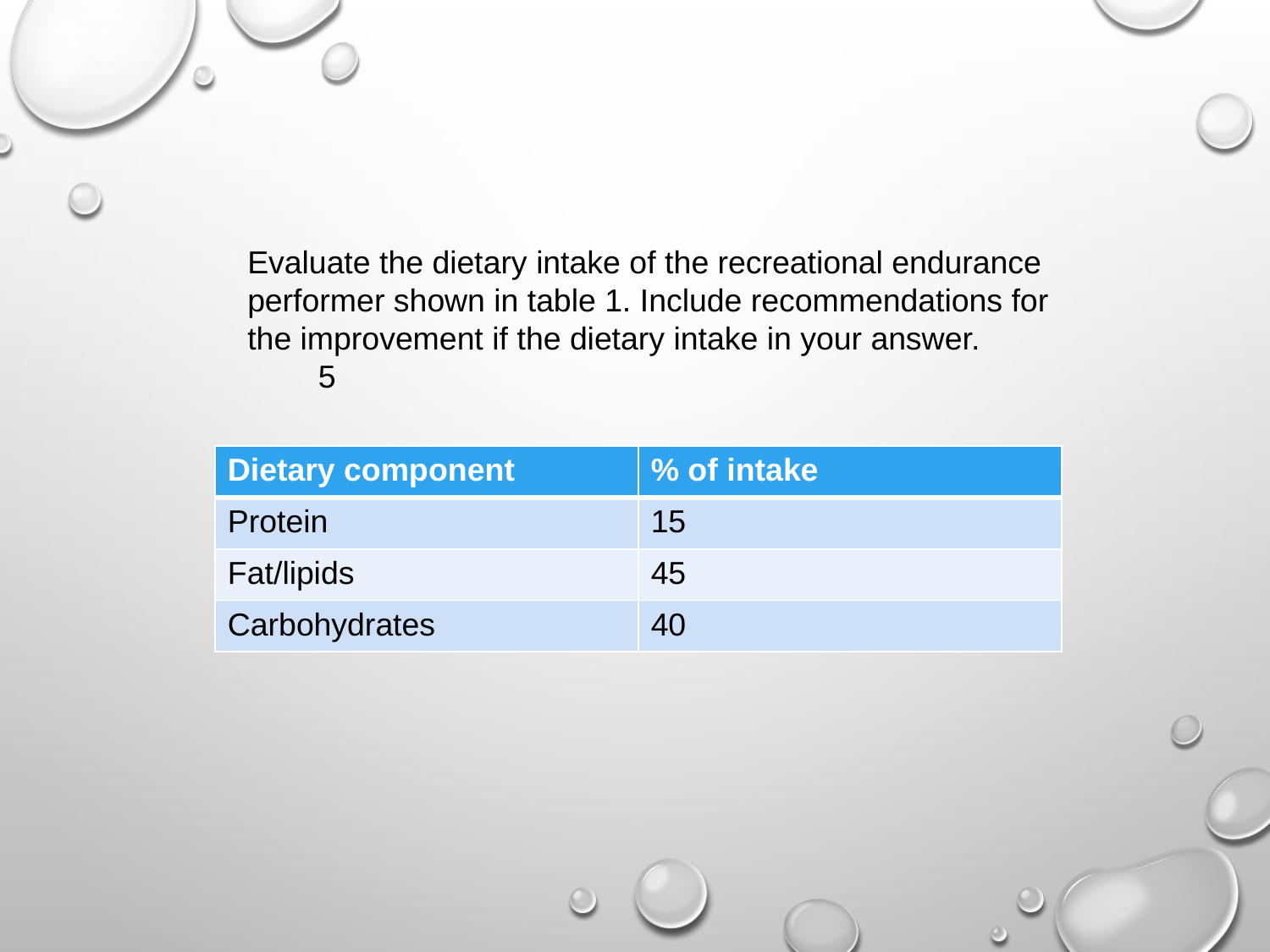

Evaluate the dietary intake of the recreational endurance performer shown in table 1. Include recommendations for the improvement if the dietary intake in your answer.	                 5
| Dietary component | % of intake |
| --- | --- |
| Protein | 15 |
| Fat/lipids | 45 |
| Carbohydrates | 40 |